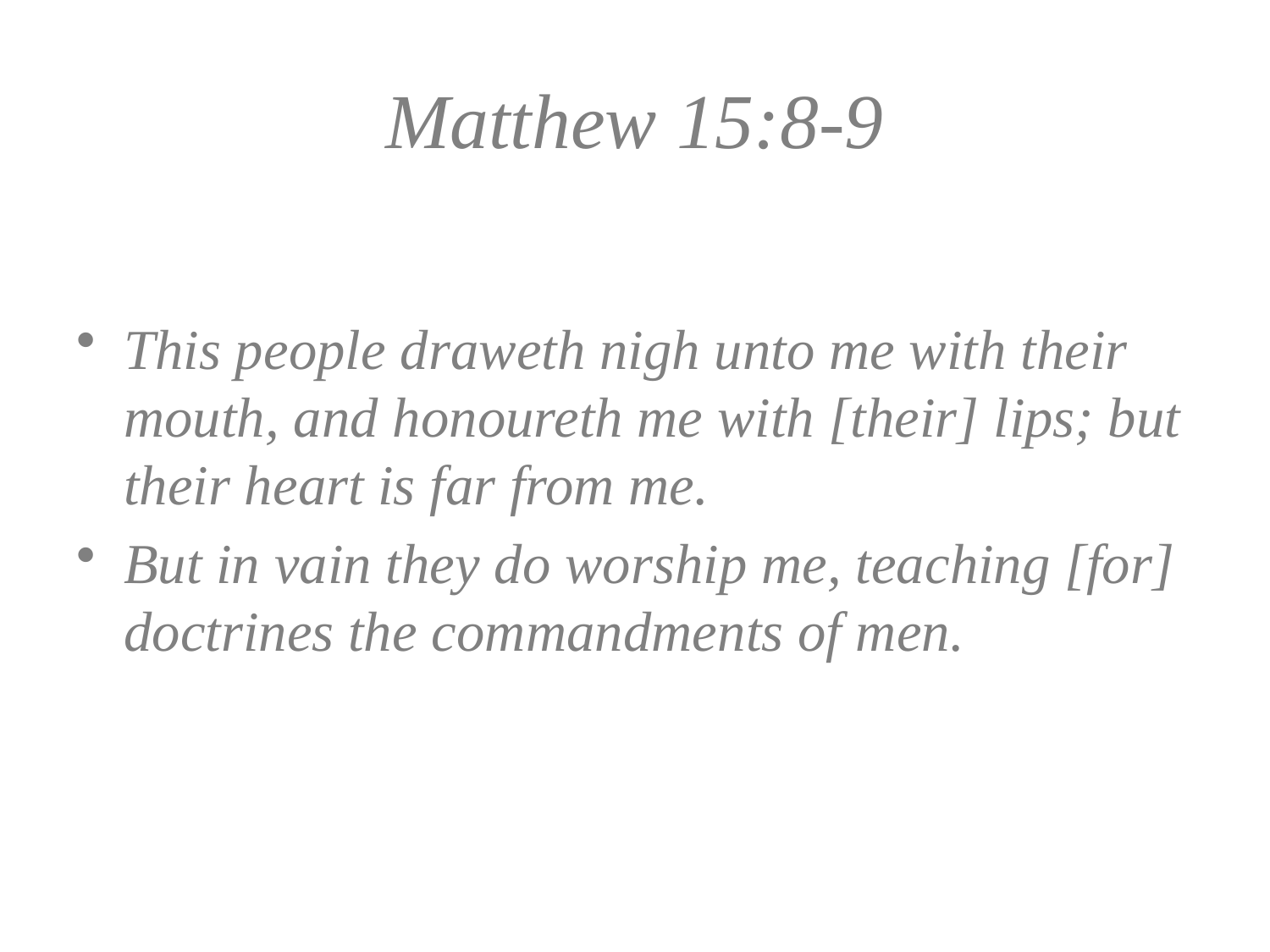

# Matthew 15:8-9
This people draweth nigh unto me with their mouth, and honoureth me with [their] lips; but their heart is far from me.
But in vain they do worship me, teaching [for] doctrines the commandments of men.